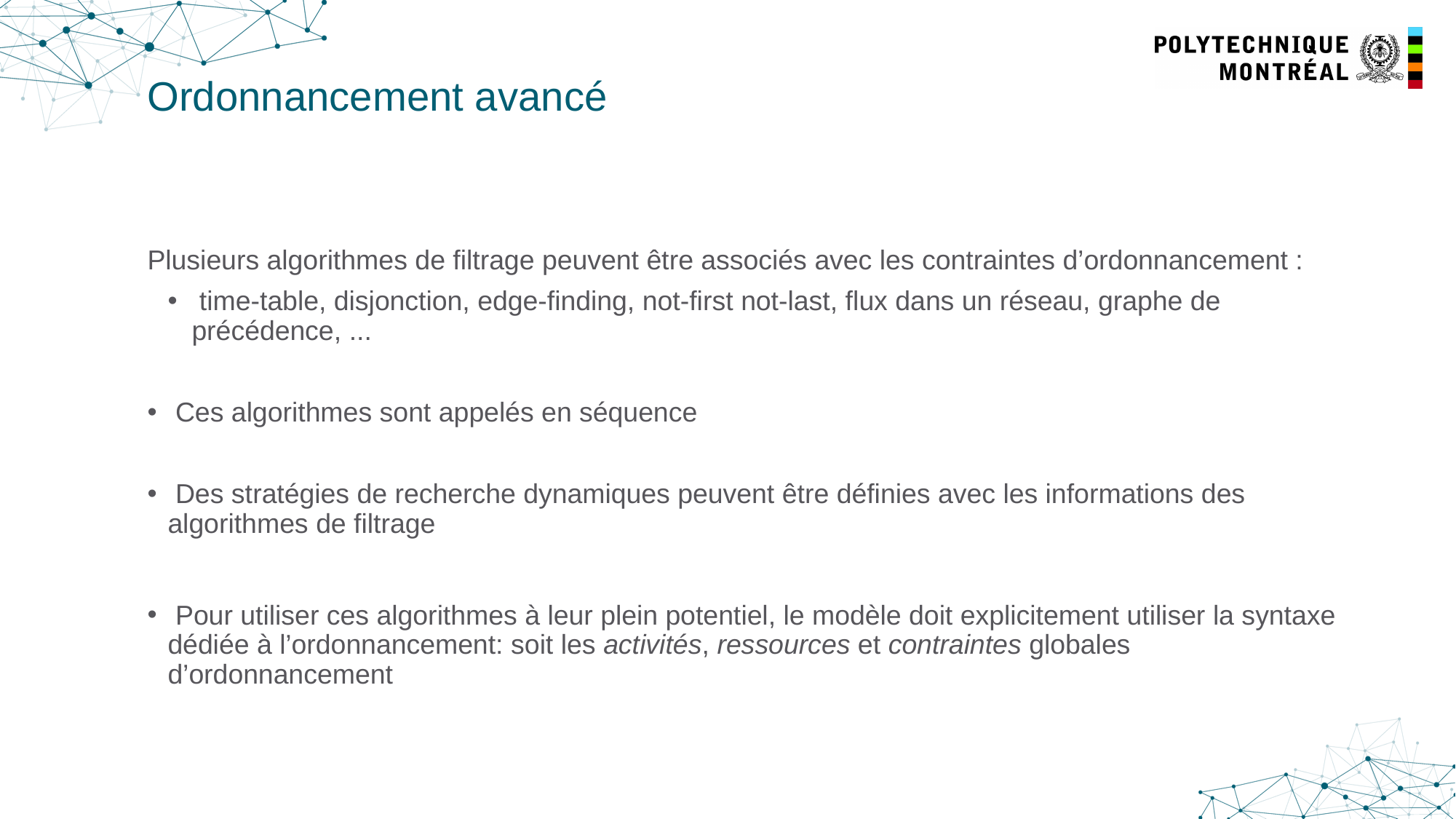

# Ordonnancement avancé

Plusieurs algorithmes de filtrage peuvent être associés avec les contraintes d’ordonnancement :
 time-table, disjonction, edge-finding, not-first not-last, flux dans un réseau, graphe de précédence, ...

 Ces algorithmes sont appelés en séquence

 Des stratégies de recherche dynamiques peuvent être définies avec les informations des algorithmes de filtrage

 Pour utiliser ces algorithmes à leur plein potentiel, le modèle doit explicitement utiliser la syntaxe dédiée à l’ordonnancement: soit les activités, ressources et contraintes globales d’ordonnancement